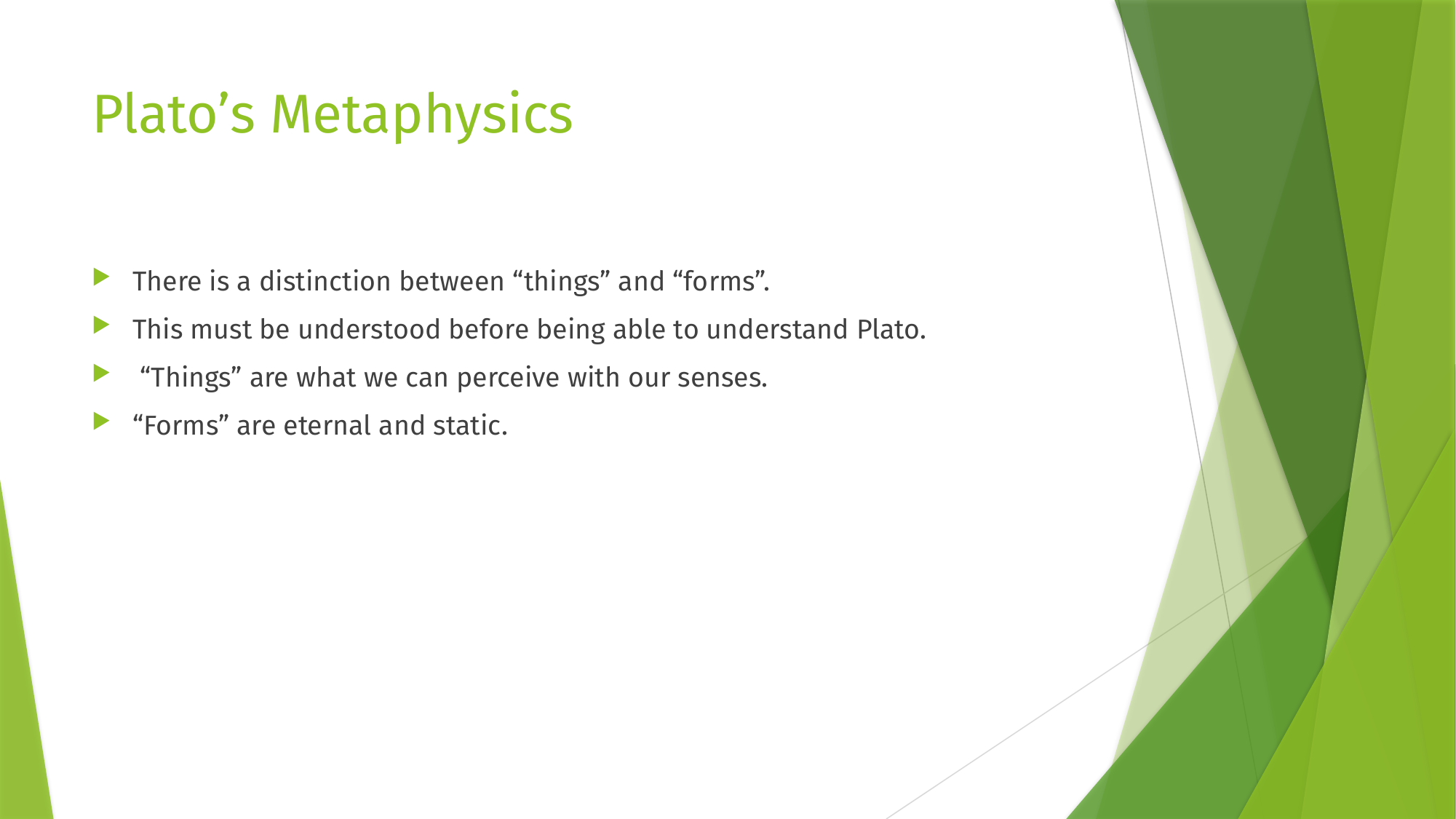

# Plato’s Metaphysics
There is a distinction between “things” and “forms”.
This must be understood before being able to understand Plato.
 “Things” are what we can perceive with our senses.
“Forms” are eternal and static.